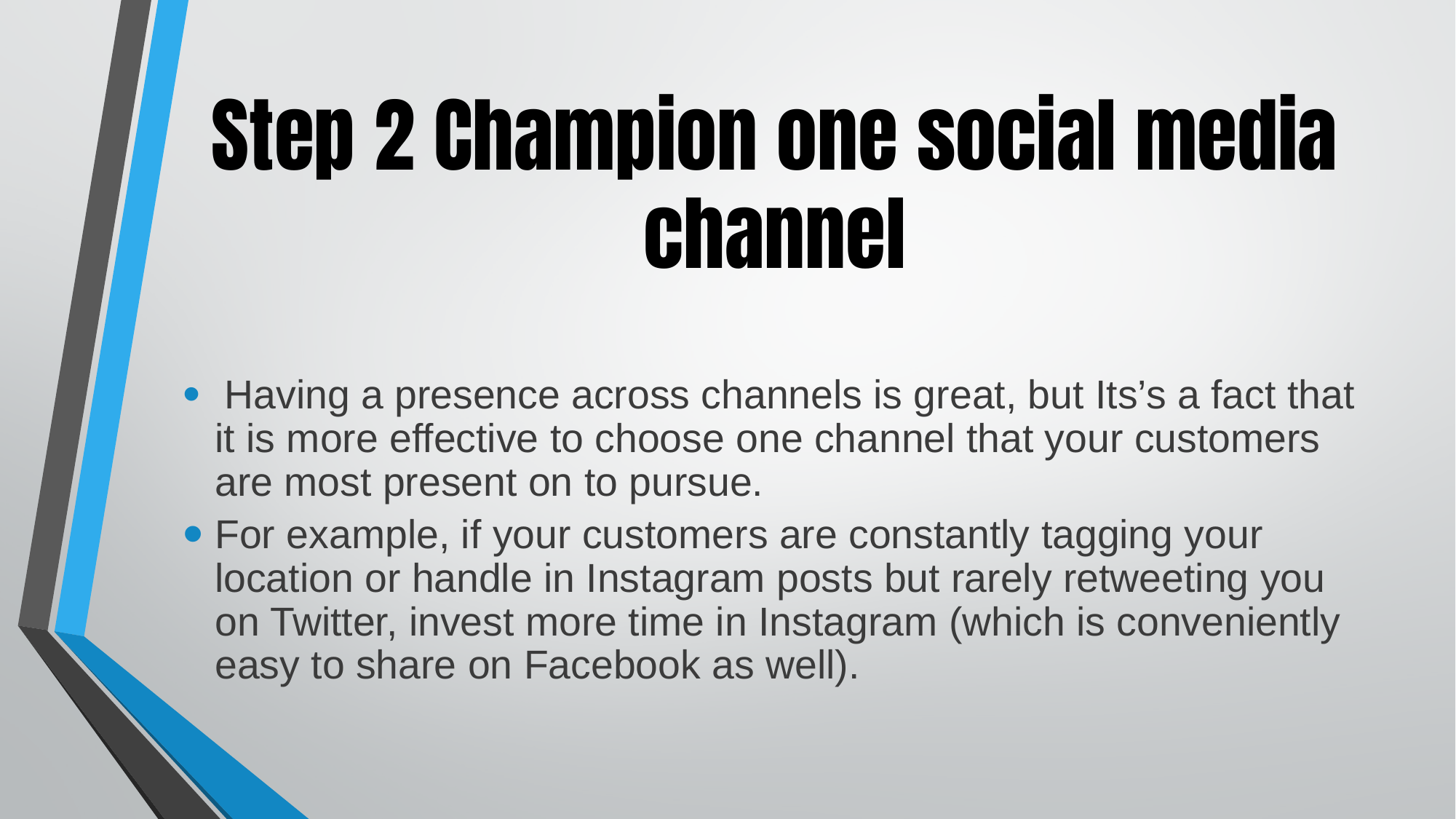

# Step 2 Champion one social media channel
 Having a presence across channels is great, but Its’s a fact that it is more effective to choose one channel that your customers are most present on to pursue.
For example, if your customers are constantly tagging your location or handle in Instagram posts but rarely retweeting you on Twitter, invest more time in Instagram (which is conveniently easy to share on Facebook as well).